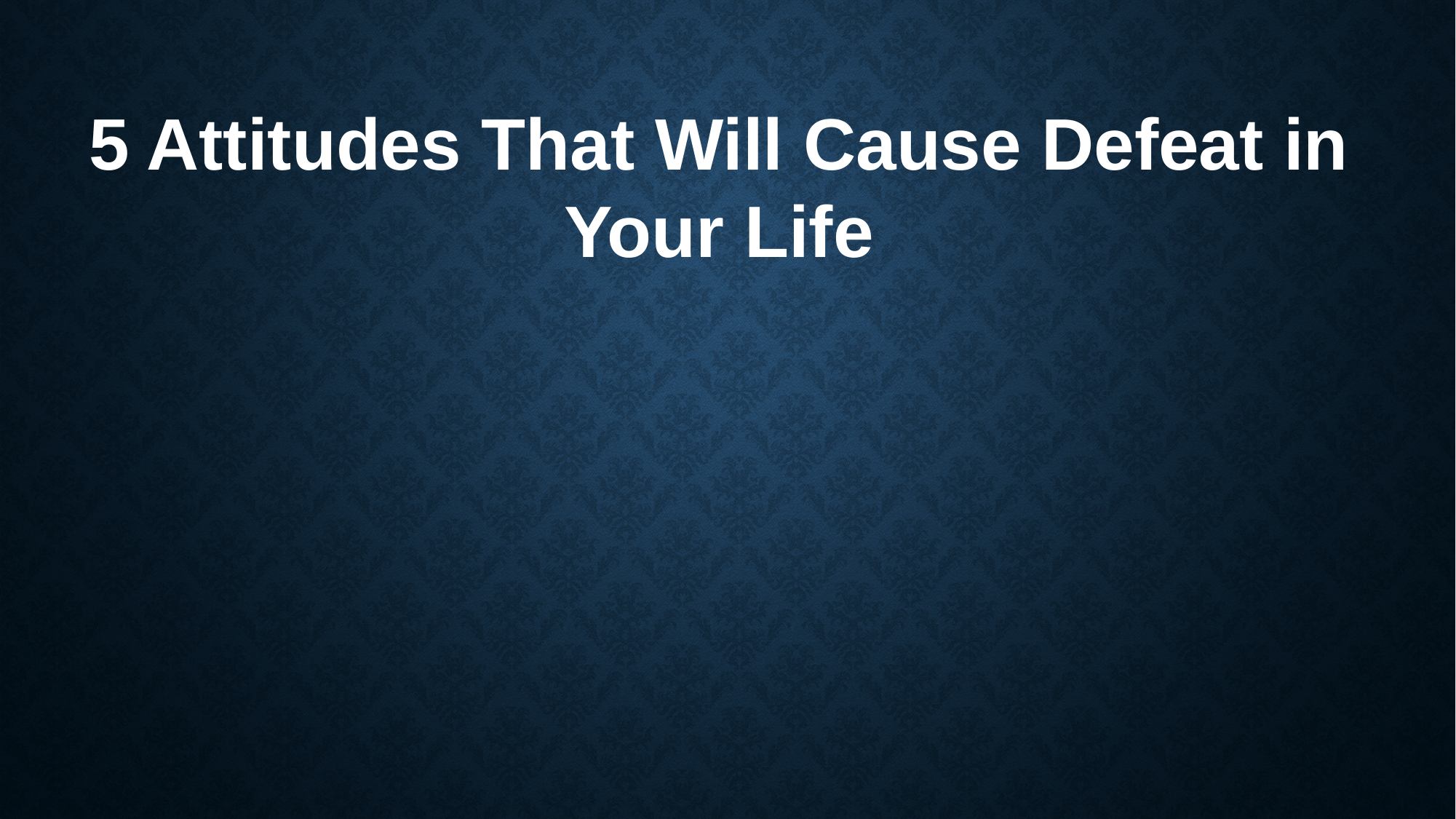

5 Attitudes That Will Cause Defeat in Your Life